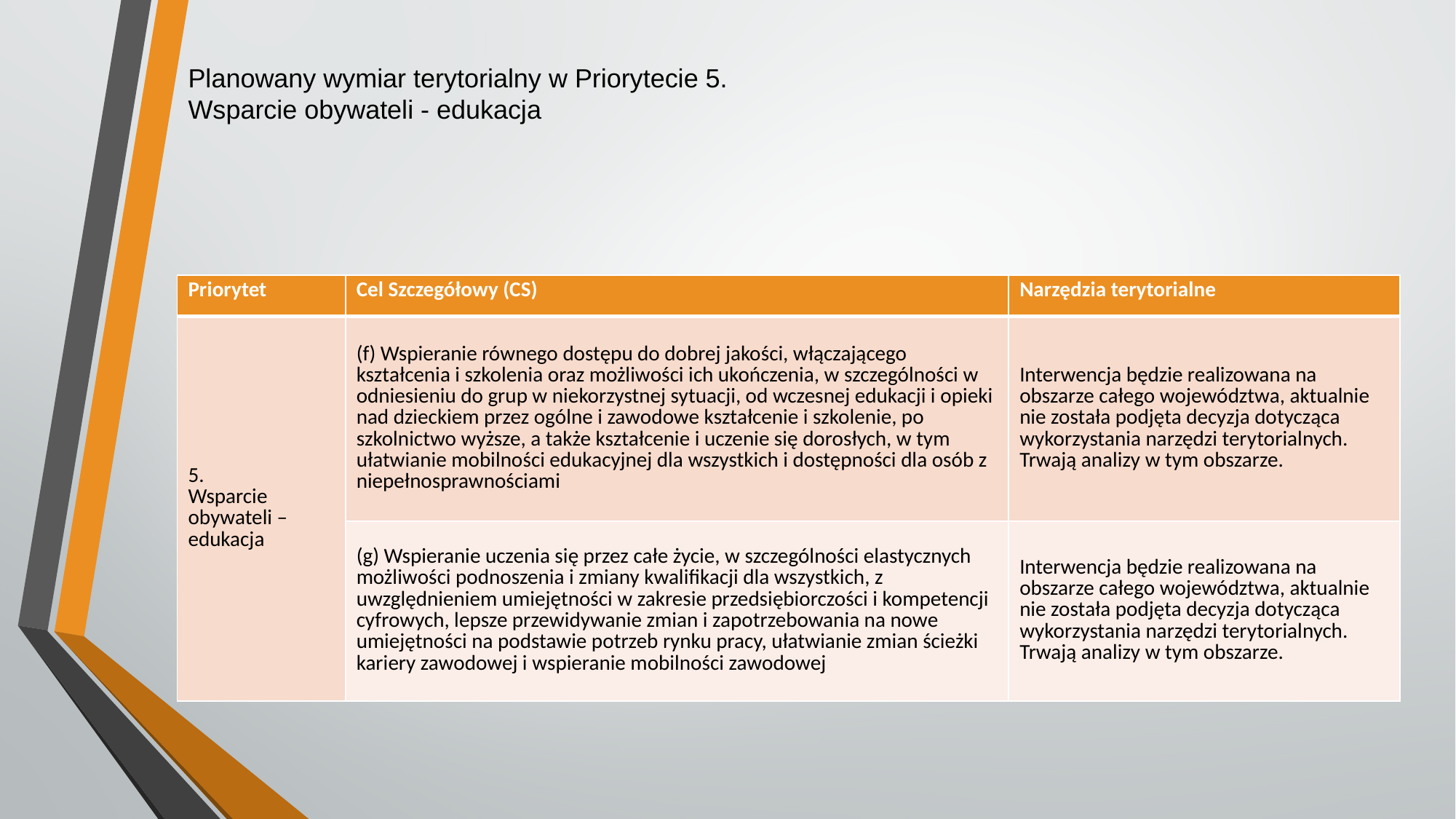

# Planowany wymiar terytorialny w Priorytecie 5. Wsparcie obywateli - edukacja
| Priorytet | Cel Szczegółowy (CS) | Narzędzia terytorialne |
| --- | --- | --- |
| 5. Wsparcie obywateli – edukacja | (f) Wspieranie równego dostępu do dobrej jakości, włączającego kształcenia i szkolenia oraz możliwości ich ukończenia, w szczególności w odniesieniu do grup w niekorzystnej sytuacji, od wczesnej edukacji i opieki nad dzieckiem przez ogólne i zawodowe kształcenie i szkolenie, po szkolnictwo wyższe, a także kształcenie i uczenie się dorosłych, w tym ułatwianie mobilności edukacyjnej dla wszystkich i dostępności dla osób z niepełnosprawnościami | Interwencja będzie realizowana na obszarze całego województwa, aktualnie nie została podjęta decyzja dotycząca wykorzystania narzędzi terytorialnych. Trwają analizy w tym obszarze. |
|  | (g) Wspieranie uczenia się przez całe życie, w szczególności elastycznych możliwości podnoszenia i zmiany kwalifikacji dla wszystkich, z uwzględnieniem umiejętności w zakresie przedsiębiorczości i kompetencji cyfrowych, lepsze przewidywanie zmian i zapotrzebowania na nowe umiejętności na podstawie potrzeb rynku pracy, ułatwianie zmian ścieżki kariery zawodowej i wspieranie mobilności zawodowej | Interwencja będzie realizowana na obszarze całego województwa, aktualnie nie została podjęta decyzja dotycząca wykorzystania narzędzi terytorialnych. Trwają analizy w tym obszarze. |